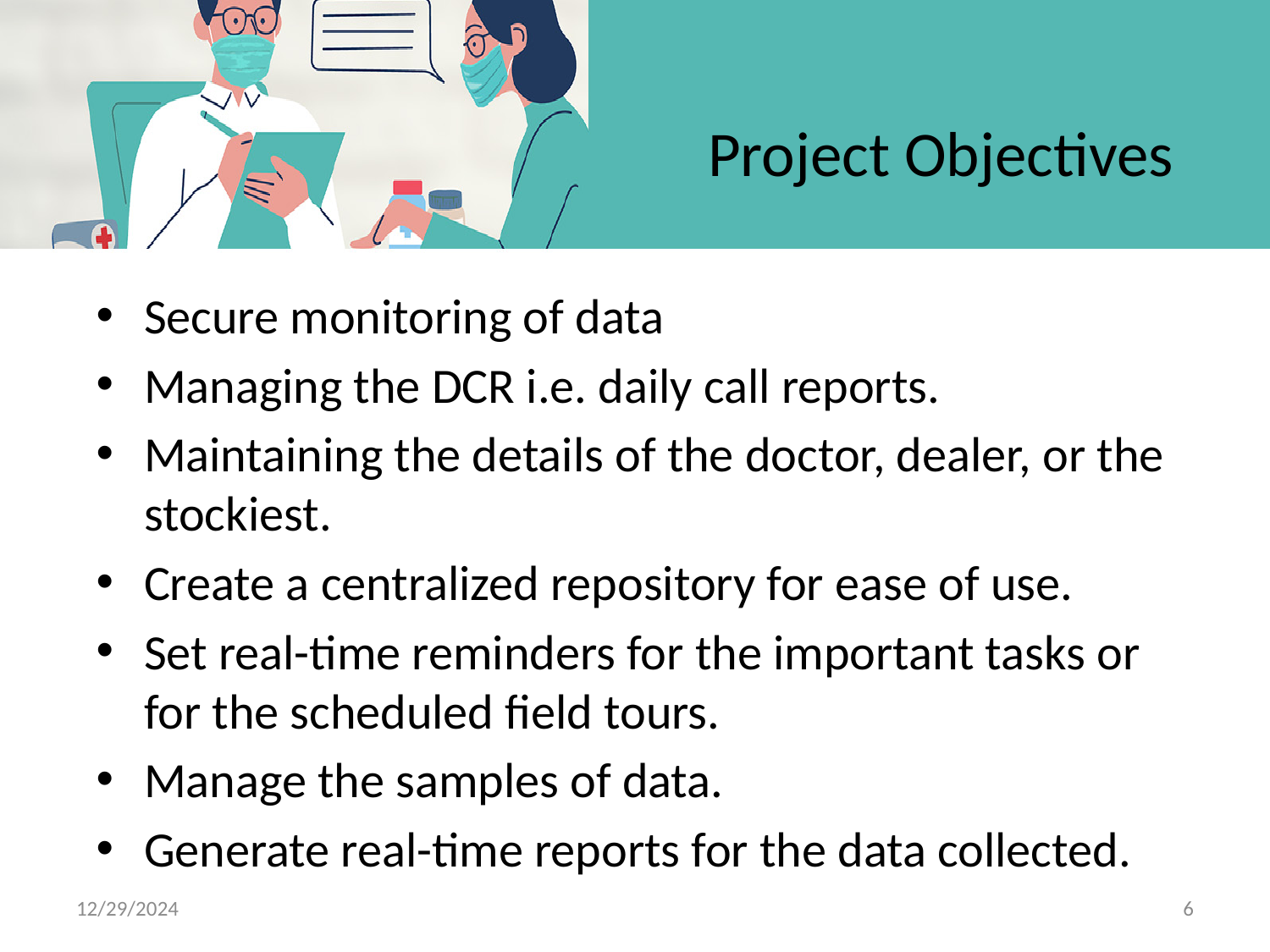

# Project Objectives
Secure monitoring of data
Managing the DCR i.e. daily call reports.
Maintaining the details of the doctor, dealer, or the stockiest.
Create a centralized repository for ease of use.
Set real-time reminders for the important tasks or for the scheduled field tours.
Manage the samples of data.
Generate real-time reports for the data collected.

12/29/2024
6